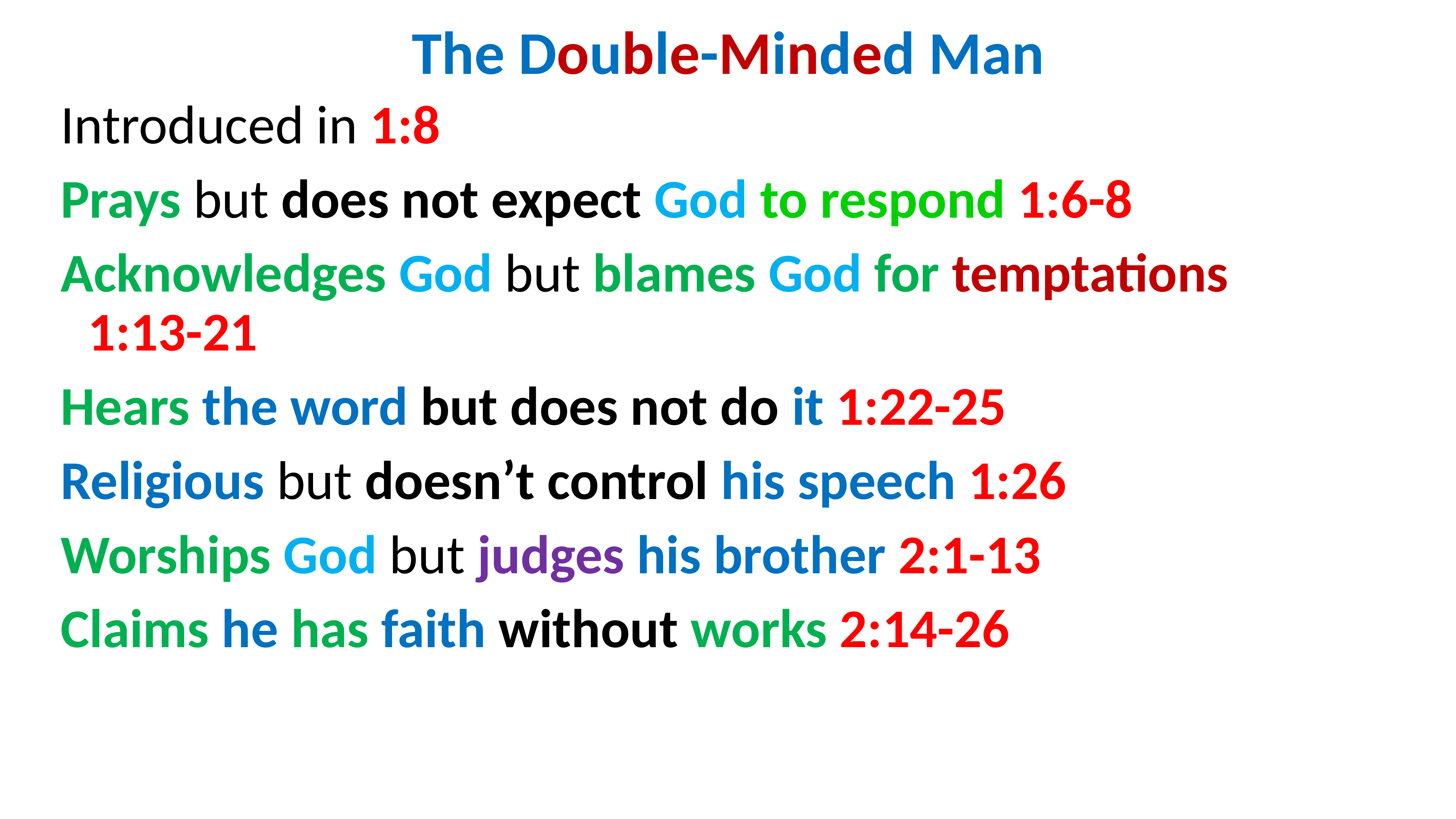

# The Double-Minded Man
Introduced in 1:8
Prays but does not expect God to respond 1:6-8
Acknowledges God but blames God for temptations 1:13-21
Hears the word but does not do it 1:22-25
Religious but doesn’t control his speech 1:26
Worships God but judges his brother 2:1-13
Claims he has faith without works 2:14-26